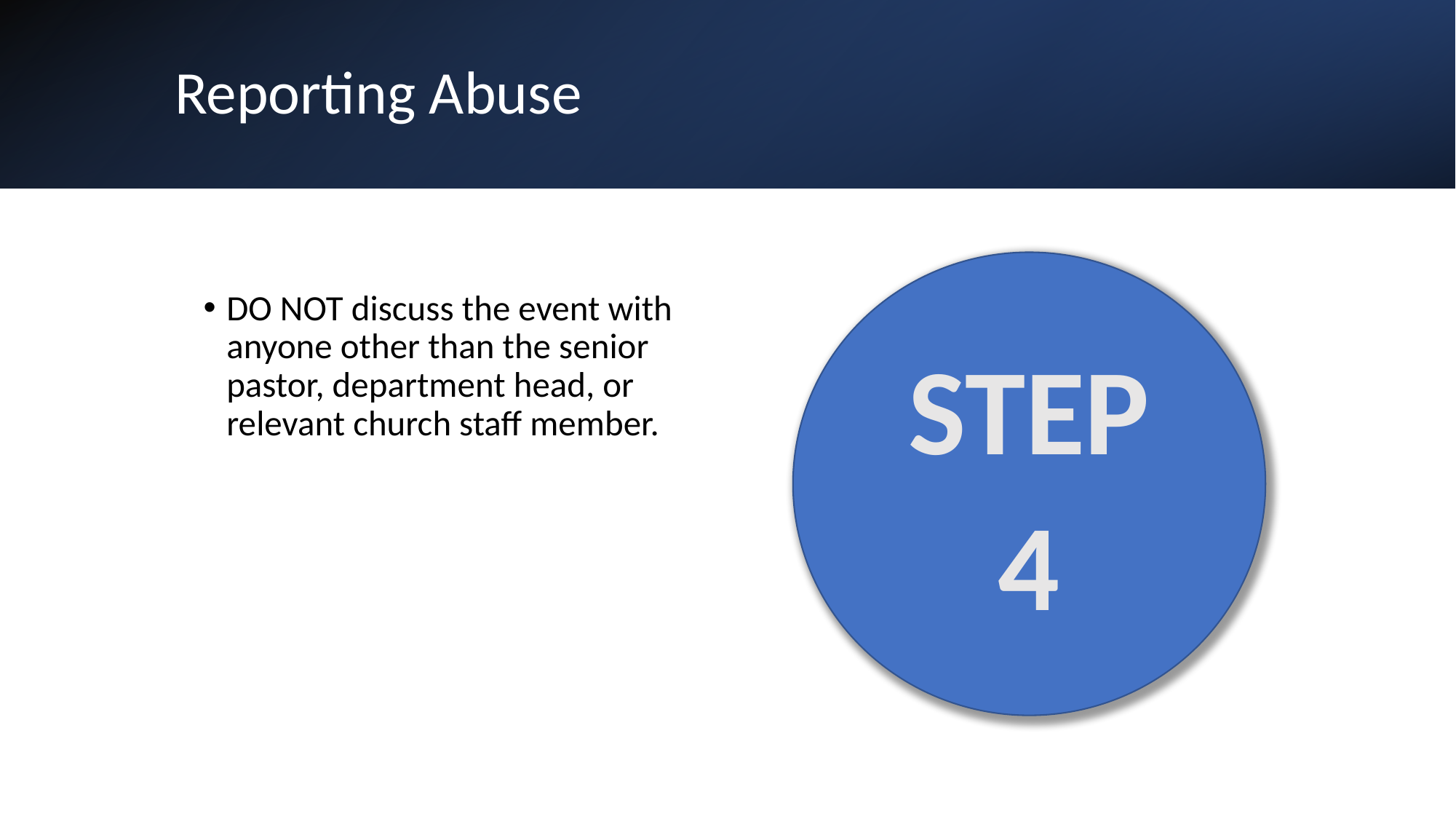

# Reporting Abuse
STEP
4
DO NOT discuss the event with anyone other than the senior pastor, department head, or relevant church staff member.